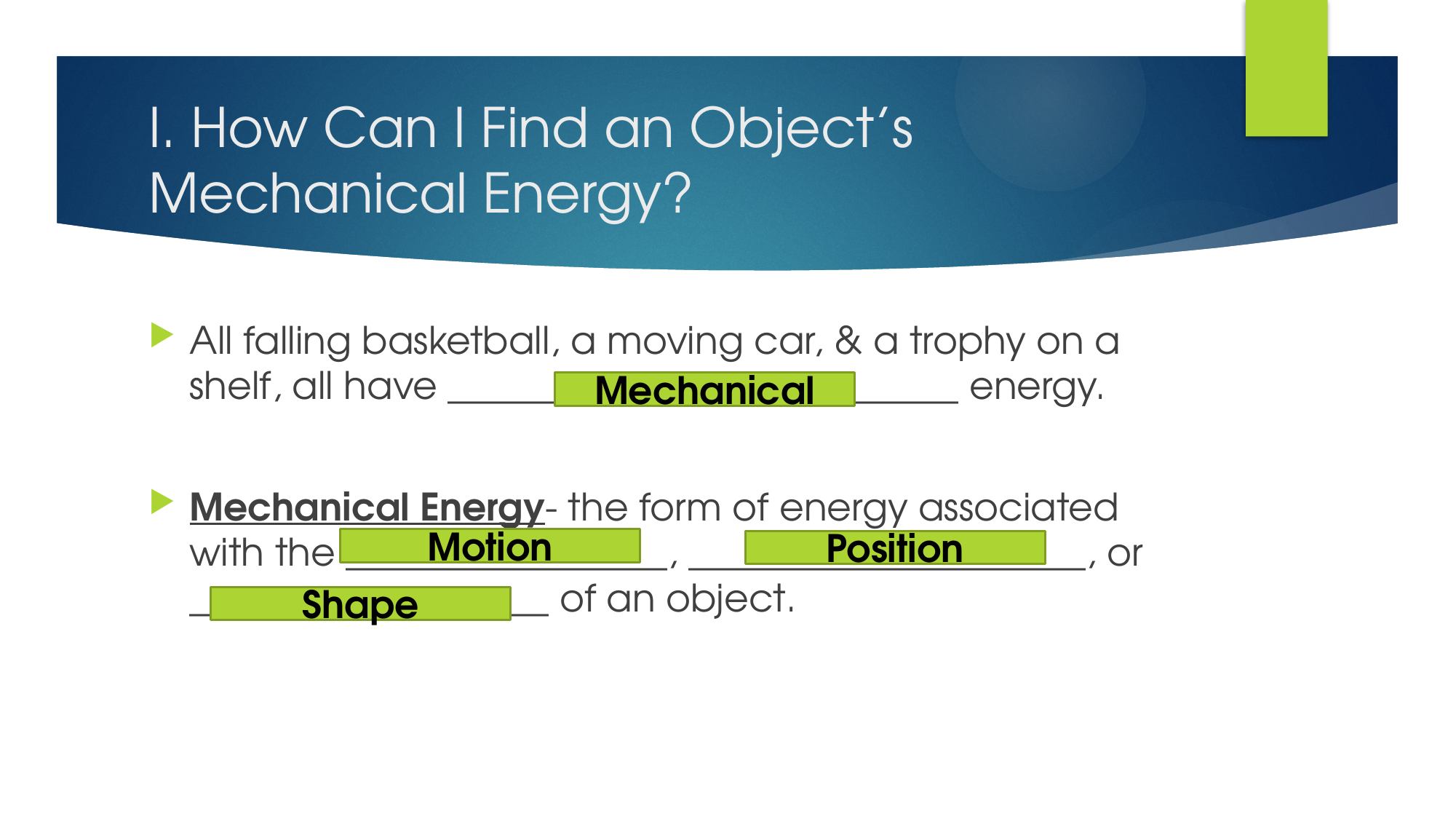

# I. How Can I Find an Object’s Mechanical Energy?
All falling basketball, a moving car, & a trophy on a shelf, all have ___________________________ energy.

Mechanical Energy- the form of energy associated with the _________________, _____________________, or ___________________ of an object.

Mechanical
Motion
Position
Shape